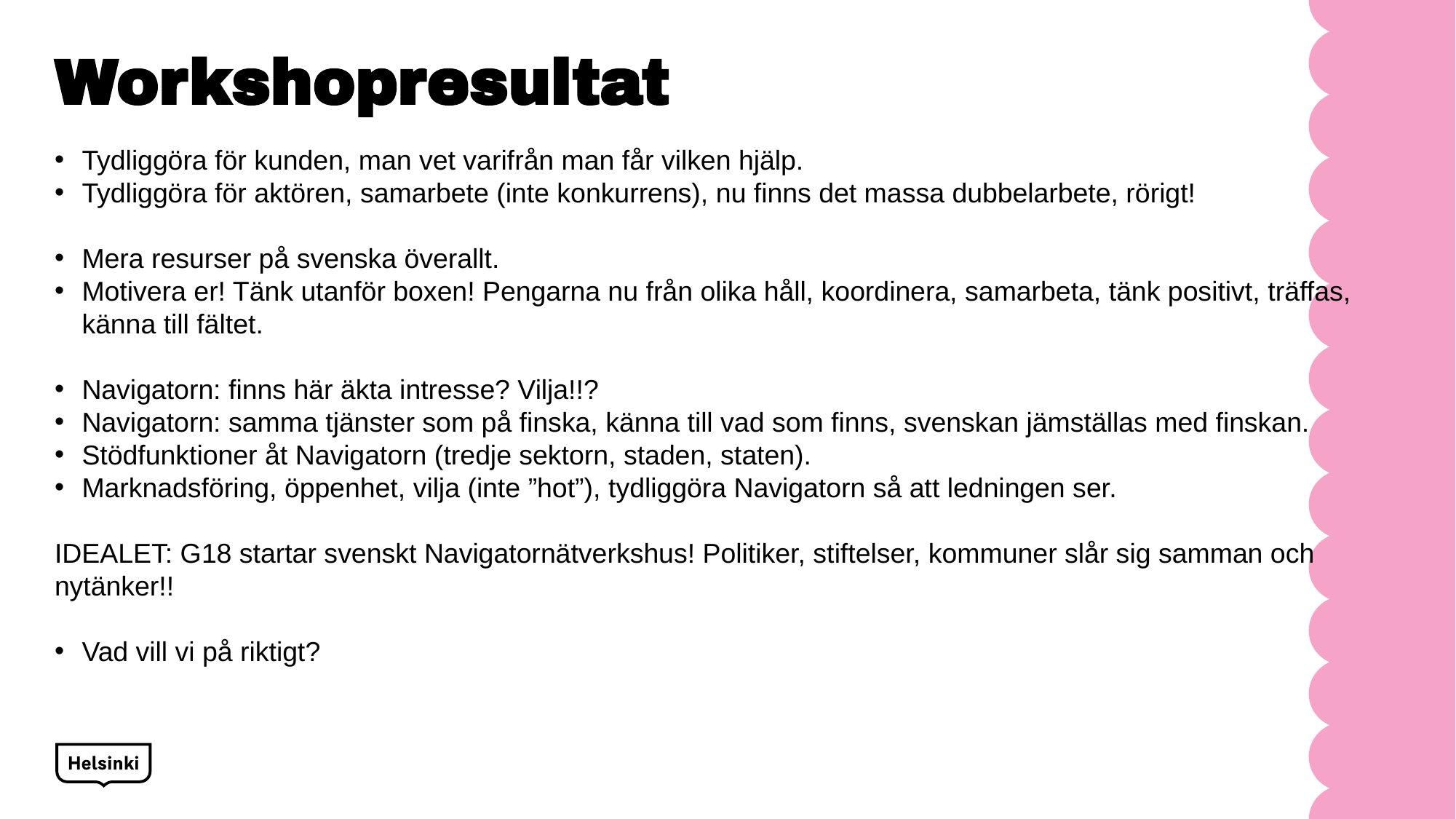

# Workshopresultat
Tydliggöra för kunden, man vet varifrån man får vilken hjälp.
Tydliggöra för aktören, samarbete (inte konkurrens), nu finns det massa dubbelarbete, rörigt!

Mera resurser på svenska överallt.
Motivera er! Tänk utanför boxen! Pengarna nu från olika håll, koordinera, samarbeta, tänk positivt, träffas, känna till fältet.

Navigatorn: finns här äkta intresse? Vilja!!?
Navigatorn: samma tjänster som på finska, känna till vad som finns, svenskan jämställas med finskan.
Stödfunktioner åt Navigatorn (tredje sektorn, staden, staten).
Marknadsföring, öppenhet, vilja (inte ”hot”), tydliggöra Navigatorn så att ledningen ser.

IDEALET: G18 startar svenskt Navigatornätverkshus! Politiker, stiftelser, kommuner slår sig samman och nytänker!!

Vad vill vi på riktigt?